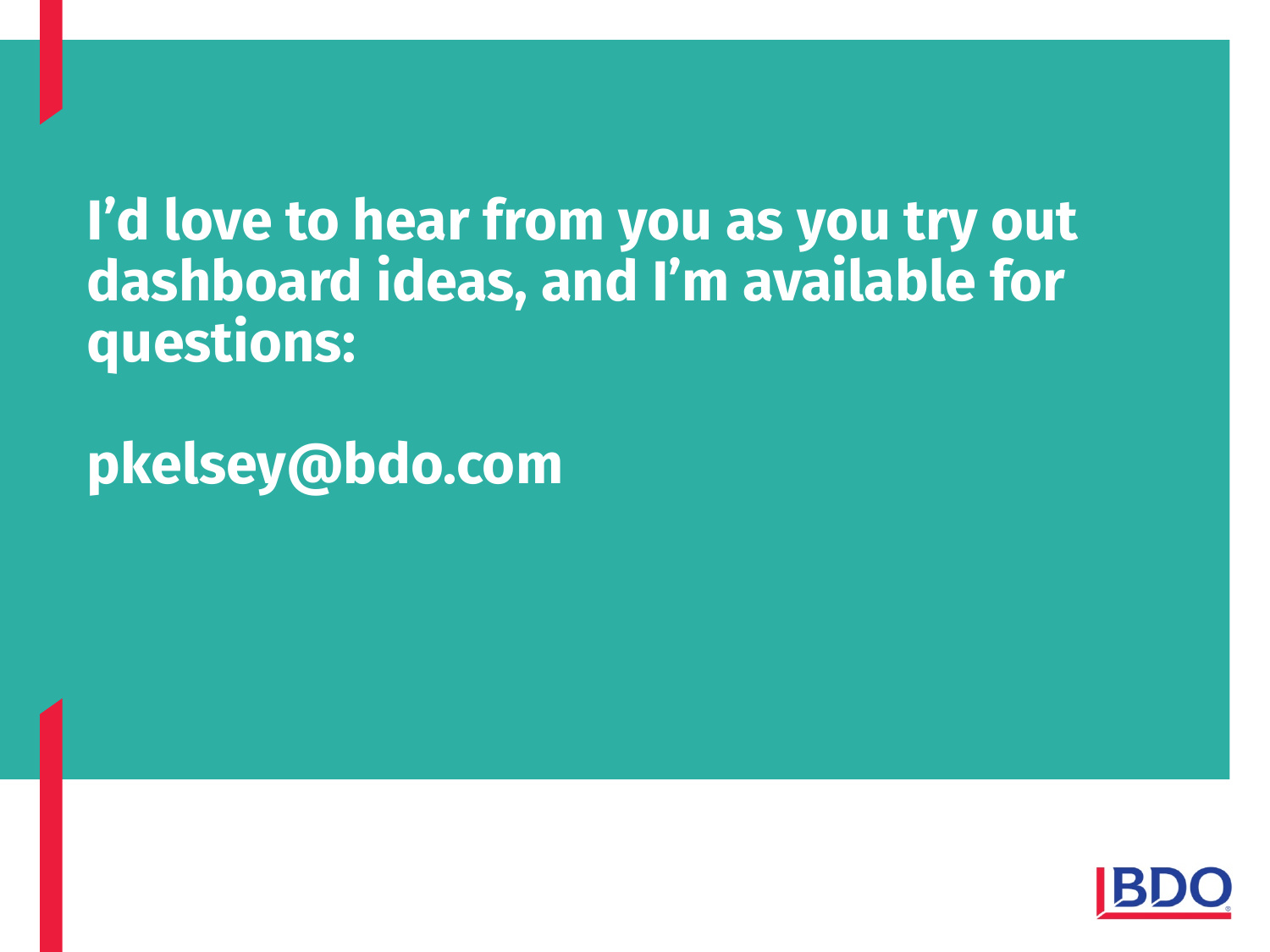

# I’d love to hear from you as you try out dashboard ideas, and I’m available for questions: pkelsey@bdo.com